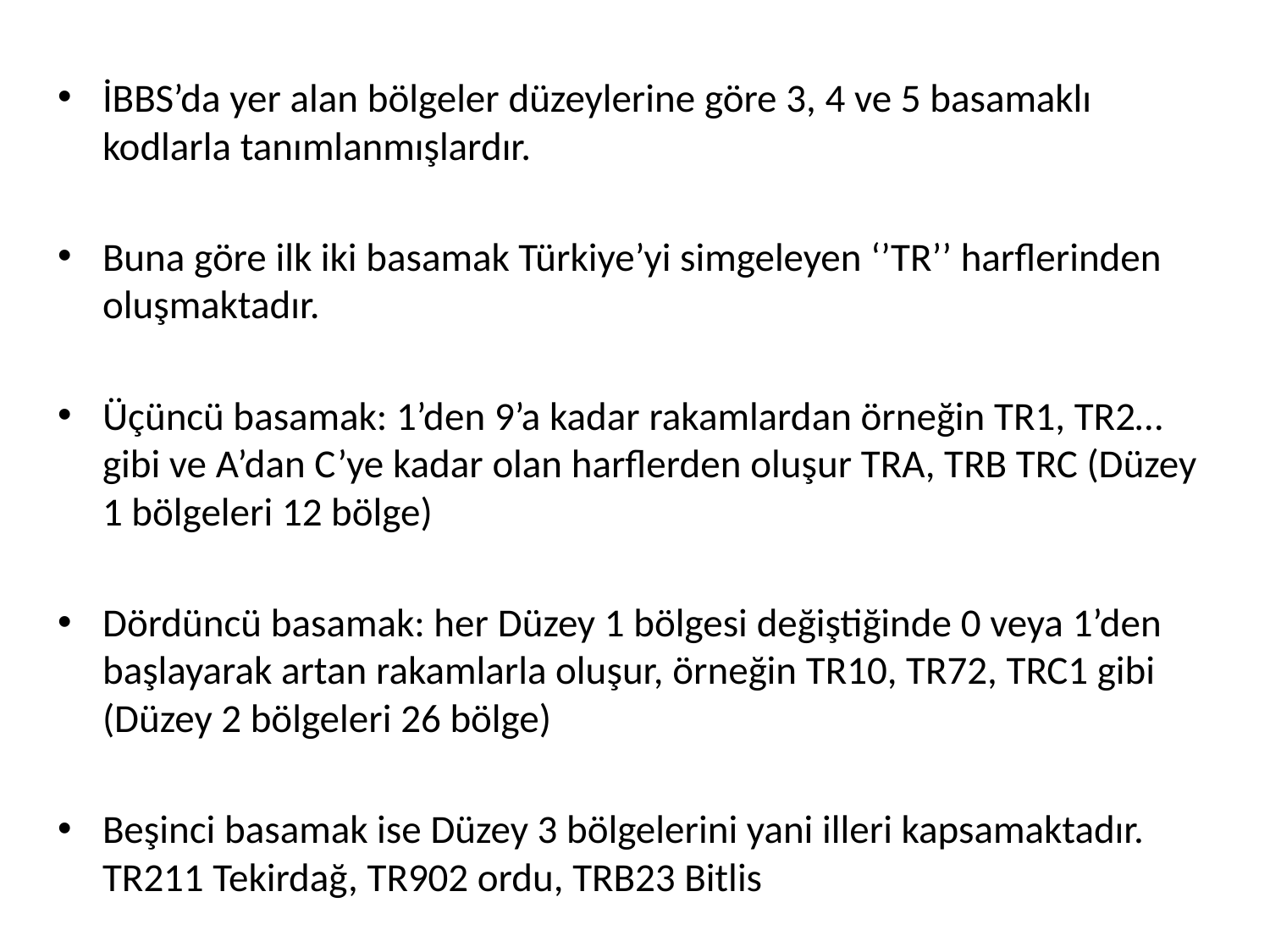

İBBS’da yer alan bölgeler düzeylerine göre 3, 4 ve 5 basamaklı kodlarla tanımlanmışlardır.

Buna göre ilk iki basamak Türkiye’yi simgeleyen ‘’TR’’ harflerinden oluşmaktadır.

Üçüncü basamak: 1’den 9’a kadar rakamlardan örneğin TR1, TR2… gibi ve A’dan C’ye kadar olan harflerden oluşur TRA, TRB TRC (Düzey 1 bölgeleri 12 bölge)

Dördüncü basamak: her Düzey 1 bölgesi değiştiğinde 0 veya 1’den başlayarak artan rakamlarla oluşur, örneğin TR10, TR72, TRC1 gibi (Düzey 2 bölgeleri 26 bölge)

Beşinci basamak ise Düzey 3 bölgelerini yani illeri kapsamaktadır. TR211 Tekirdağ, TR902 ordu, TRB23 Bitlis